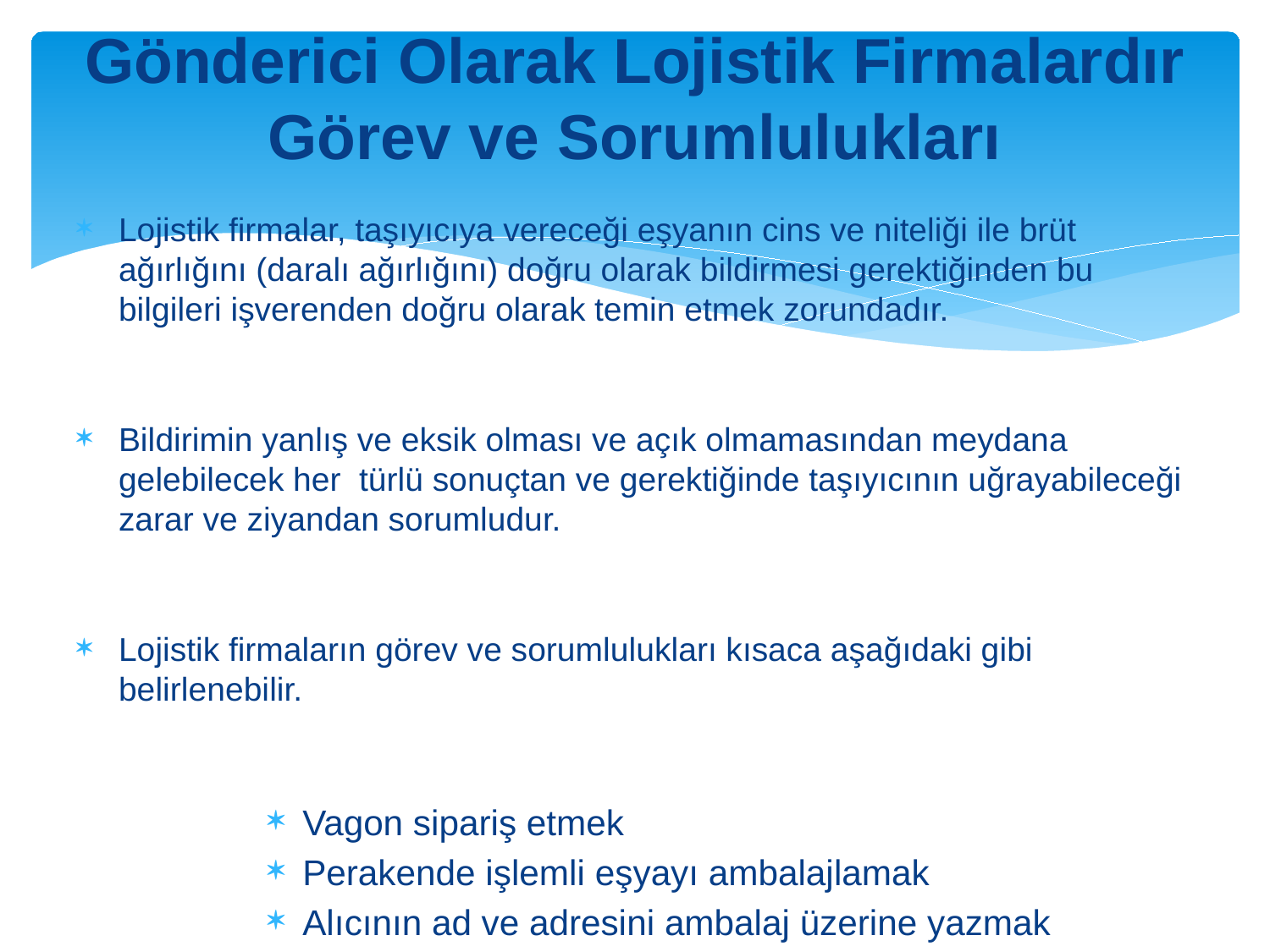

# Gönderici Olarak Lojistik Firmalardır Görev ve Sorumlulukları

Lojistik firmalar, taşıyıcıya vereceği eşyanın cins ve niteliği ile brüt ağırlığını (daralı ağırlığını) doğru olarak bildirmesi gerektiğinden bu bilgileri işverenden doğru olarak temin etmek zorundadır.

Bildirimin yanlış ve eksik olması ve açık olmamasından meydana gelebilecek her  türlü sonuçtan ve gerektiğinde taşıyıcının uğrayabileceği zarar ve ziyandan sorumludur.

Lojistik firmaların görev ve sorumlulukları kısaca aşağıdaki gibi belirlenebilir.

Vagon sipariş etmek
Perakende işlemli eşyayı ambalajlamak
Alıcının ad ve adresini ambalaj üzerine yazmak